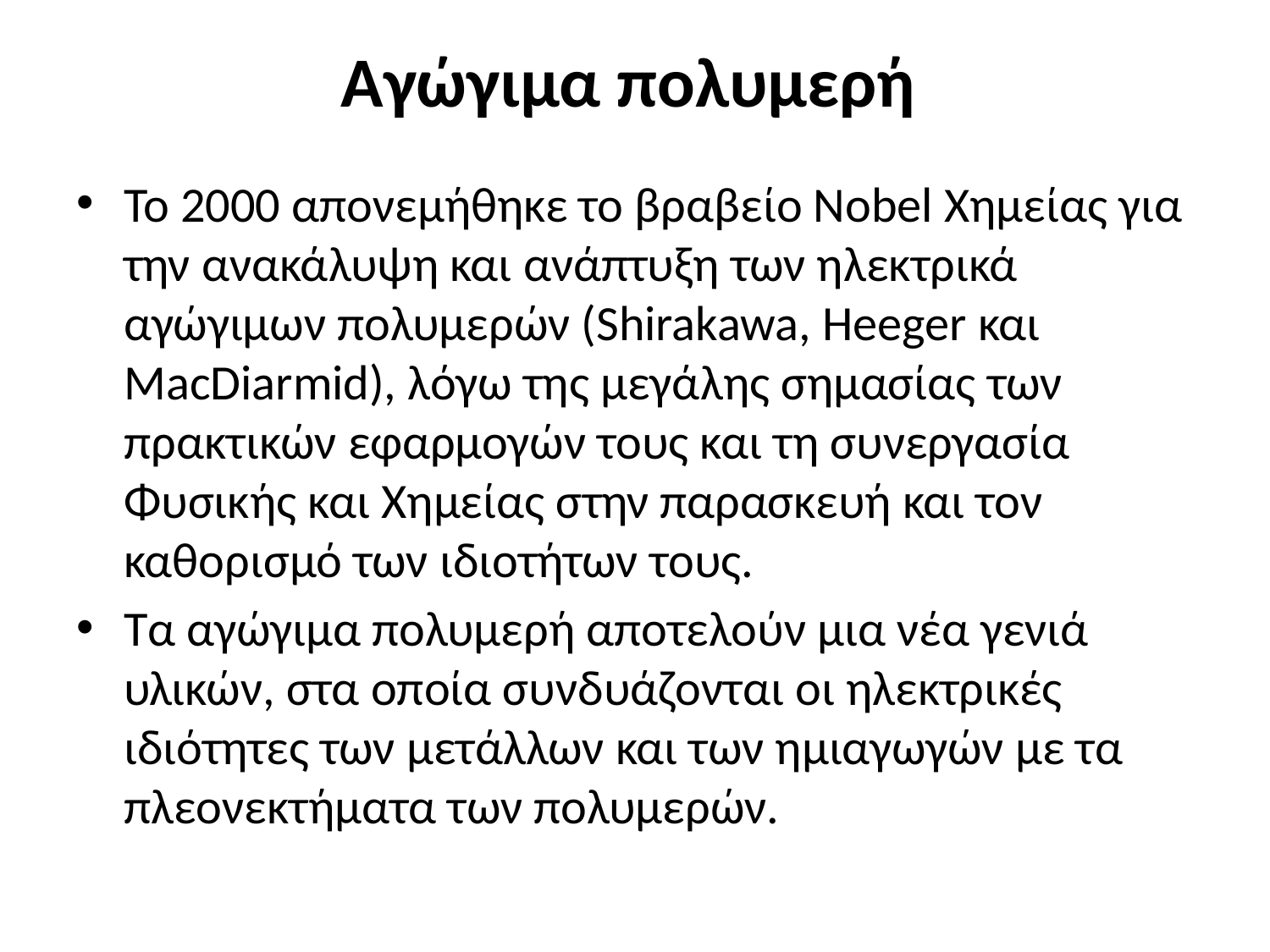

# Αγώγιμα πολυμερή
Το 2000 απονεμήθηκε το βραβείο Nobel Χημείας για την ανακάλυψη και ανάπτυξη των ηλεκτρικά αγώγιμων πολυμερών (Shirakawa, Heeger και MacDiarmid), λόγω της μεγάλης σημασίας των πρακτικών εφαρμογών τους και τη συνεργασία Φυσικής και Χημείας στην παρασκευή και τον καθορισμό των ιδιοτήτων τους.
Τα αγώγιμα πολυμερή αποτελούν μια νέα γενιά υλικών, στα οποία συνδυάζονται οι ηλεκτρικές ιδιότητες των μετάλλων και των ημιαγωγών με τα πλεονεκτήματα των πολυμερών.